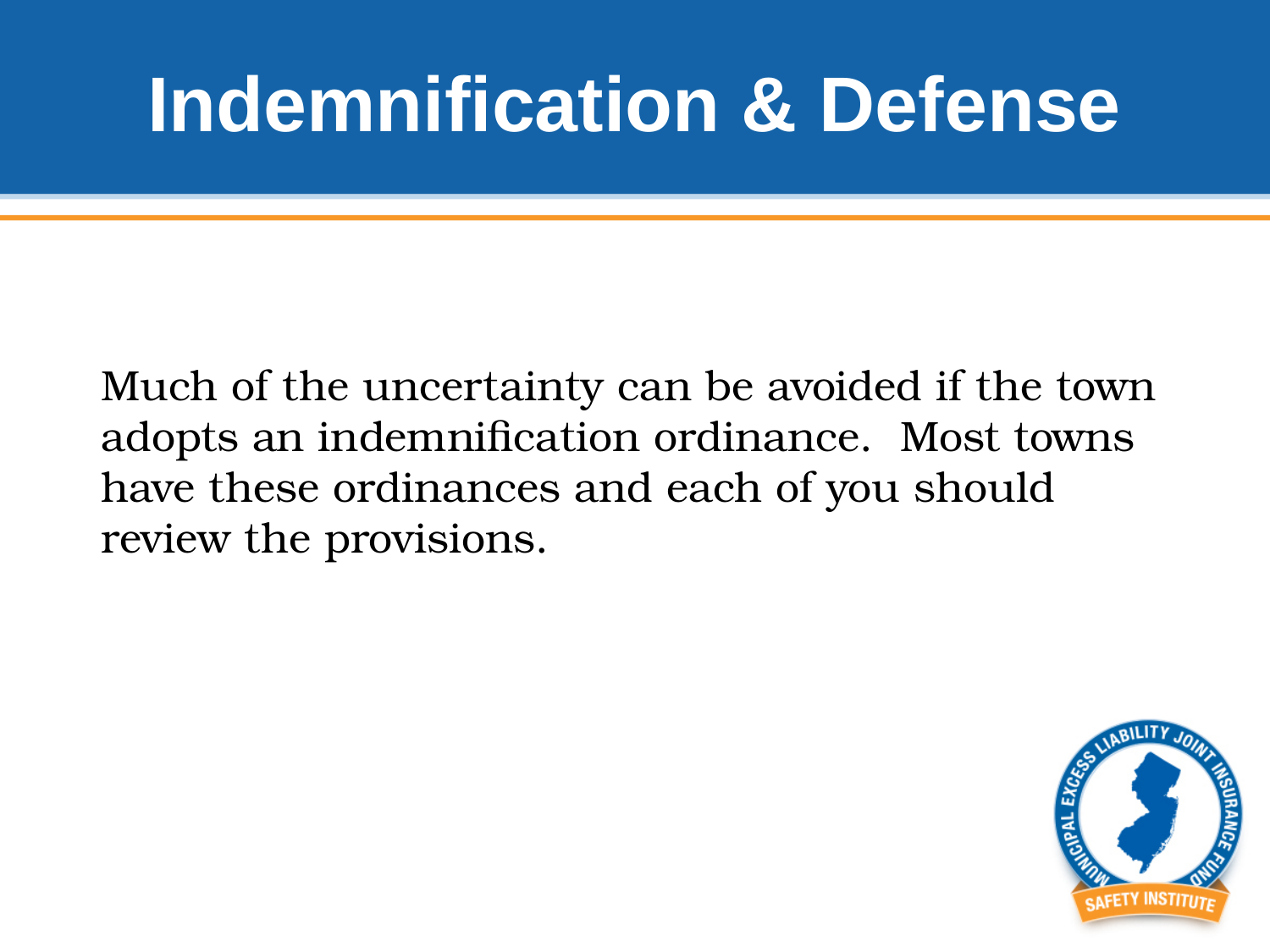

# Indemnification & Defense
Much of the uncertainty can be avoided if the town adopts an indemnification ordinance.  Most towns have these ordinances and each of you should review the provisions.